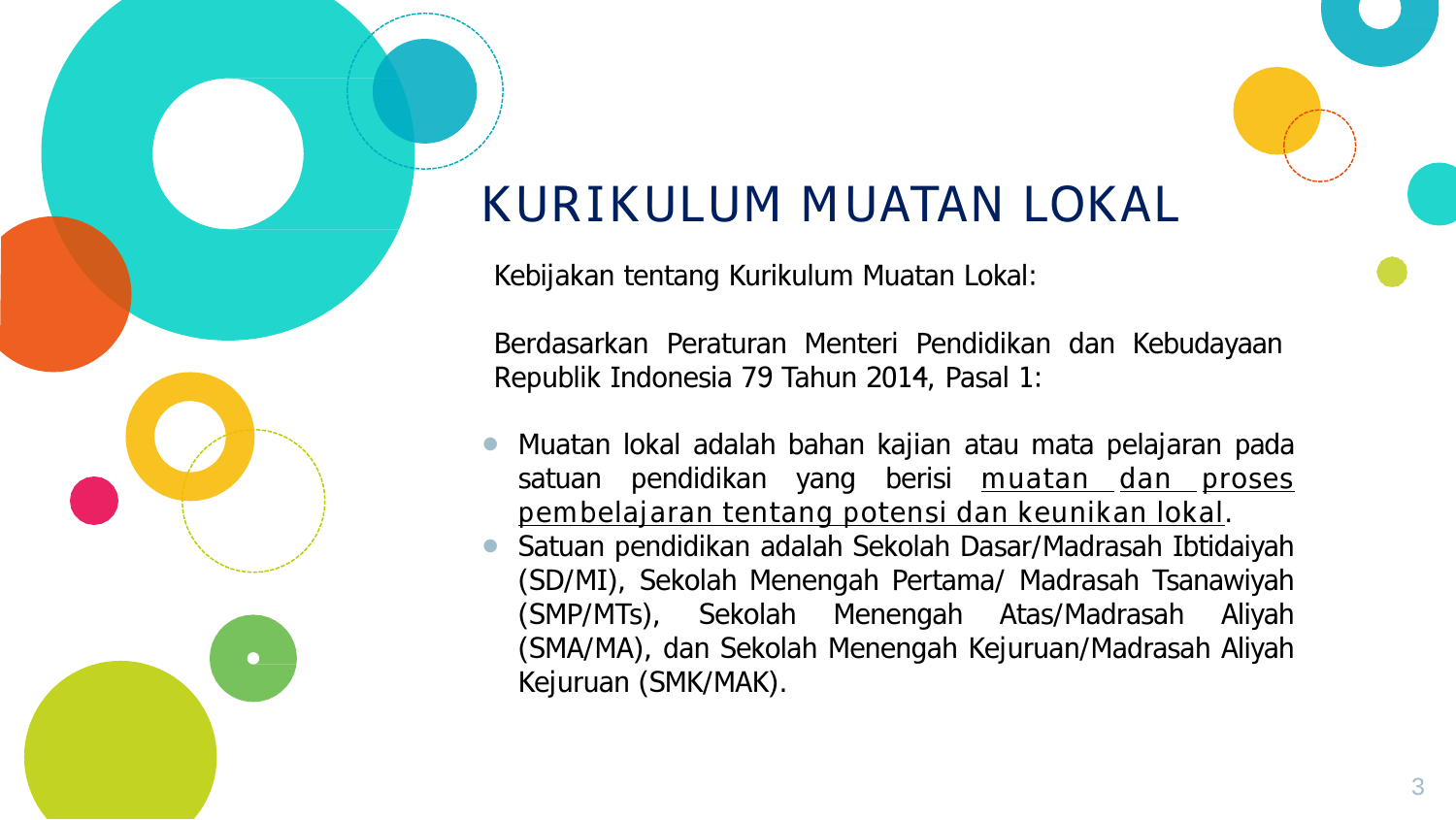

# KURIKULUM MUATAN LOKAL
Kebijakan tentang Kurikulum Muatan Lokal:

Berdasarkan Peraturan Menteri Pendidikan dan Kebudayaan
Republik Indonesia 79 Tahun 2014, Pasal 1:

Muatan lokal adalah bahan kajian atau mata pelajaran pada satuan  pendidikan  yang  berisi muatan  dan  proses pembelajaran tentang potensi dan keunikan lokal.
Satuan pendidikan adalah Sekolah Dasar/Madrasah Ibtidaiyah (SD/MI), Sekolah Menengah Pertama/ Madrasah Tsanawiyah (SMP/MTs),  Sekolah  Menengah  Atas/Madrasah  Aliyah (SMA/MA), dan Sekolah Menengah Kejuruan/Madrasah Aliyah Kejuruan (SMK/MAK).
3